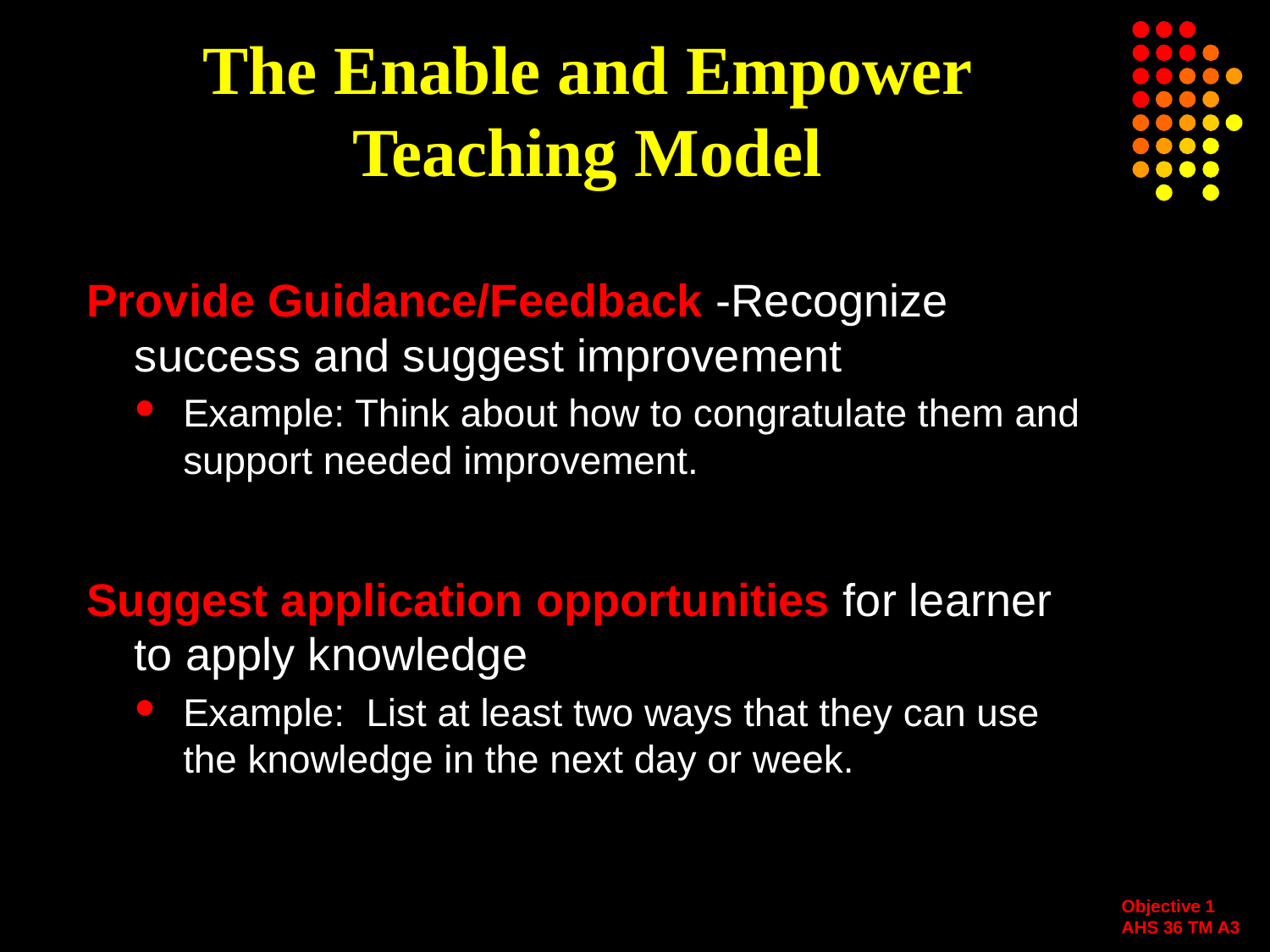

# The Enable and Empower Teaching Model
Provide Guidance/Feedback -Recognize success and suggest improvement
Example: Think about how to congratulate them and support needed improvement.

Suggest application opportunities for learner to apply knowledge
Example:  List at least two ways that they can use the knowledge in the next day or week.
Objective 1
AHS 36 TM A3